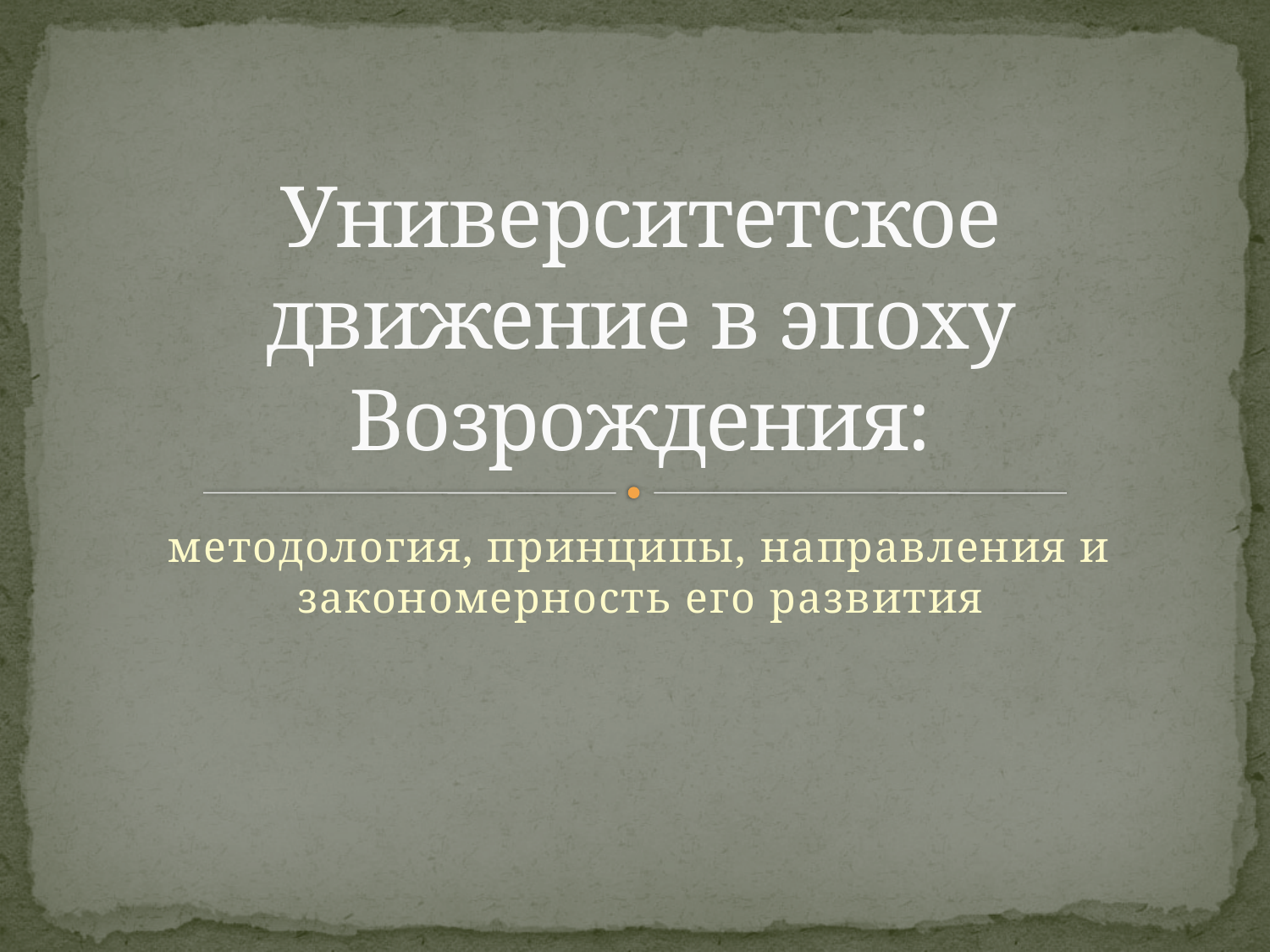

# Университетское движение в эпоху Возрождения:
методология, принципы, направления и закономерность его развития